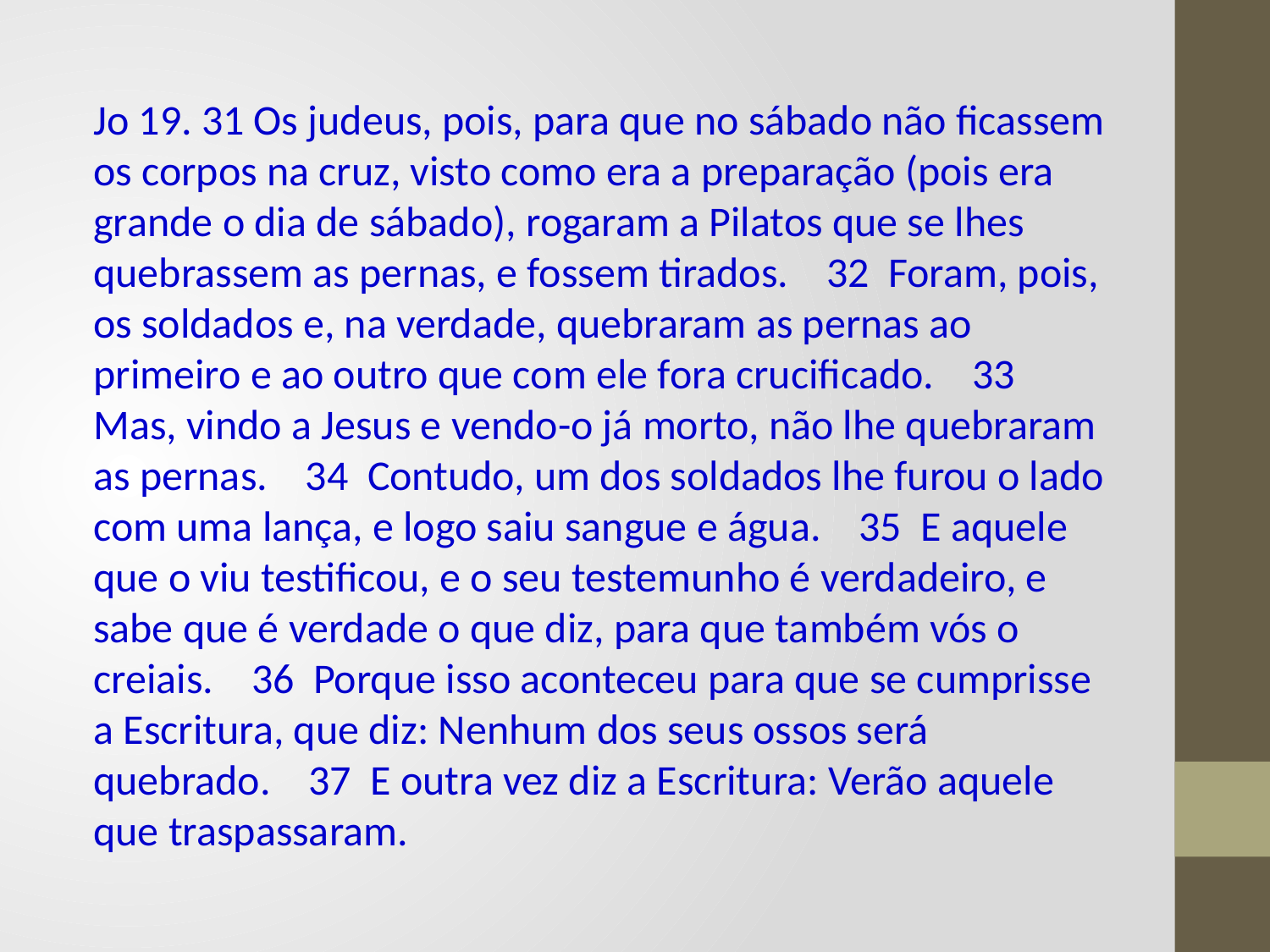

Jo 19. 31 Os judeus, pois, para que no sábado não ficassem os corpos na cruz, visto como era a preparação (pois era grande o dia de sábado), rogaram a Pilatos que se lhes quebrassem as pernas, e fossem tirados.    32  Foram, pois, os soldados e, na verdade, quebraram as pernas ao primeiro e ao outro que com ele fora crucificado.    33  Mas, vindo a Jesus e vendo-o já morto, não lhe quebraram as pernas.    34  Contudo, um dos soldados lhe furou o lado com uma lança, e logo saiu sangue e água.    35  E aquele que o viu testificou, e o seu testemunho é verdadeiro, e sabe que é verdade o que diz, para que também vós o creiais.    36  Porque isso aconteceu para que se cumprisse a Escritura, que diz: Nenhum dos seus ossos será quebrado.    37  E outra vez diz a Escritura: Verão aquele que traspassaram.